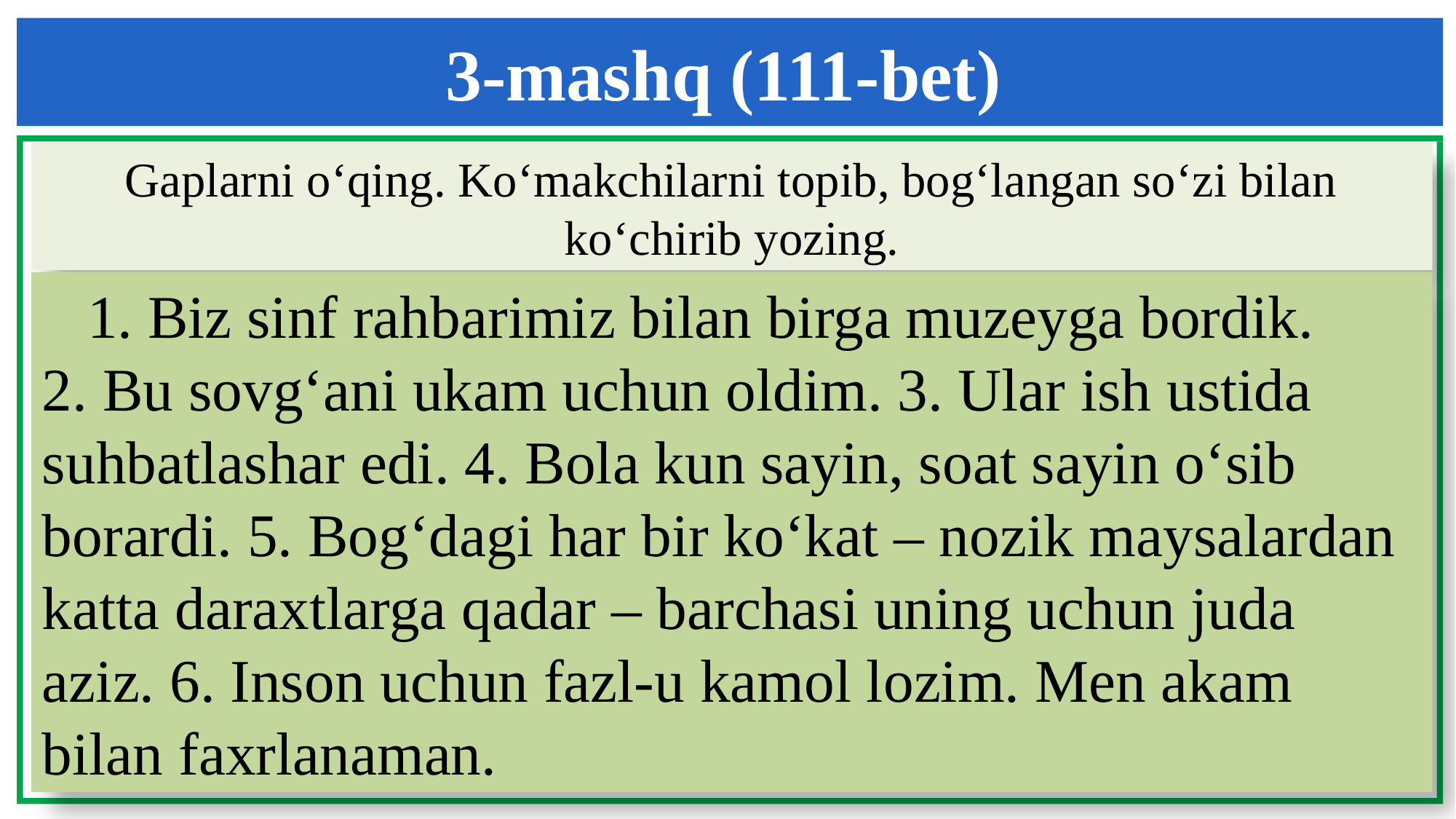

3-mashq (111-bet)
Gaplarni o‘qing. Ko‘makchilarni topib, bog‘langan so‘zi bilan ko‘chirib yozing.
   1. Biz sinf rahbarimiz bilan birga muzeyga bordik.
2. Bu sovg‘ani ukam uchun oldim. 3. Ular ish ustida
suhbatlashar edi. 4. Bola kun sayin, soat sayin o‘sib
borardi. 5. Bog‘dagi har bir ko‘kat – nozik maysalardan
katta daraxtlarga qadar – barchasi uning uchun juda
aziz. 6. Inson uchun fazl-u kamol lozim. Men akam
bilan faxrlanaman.